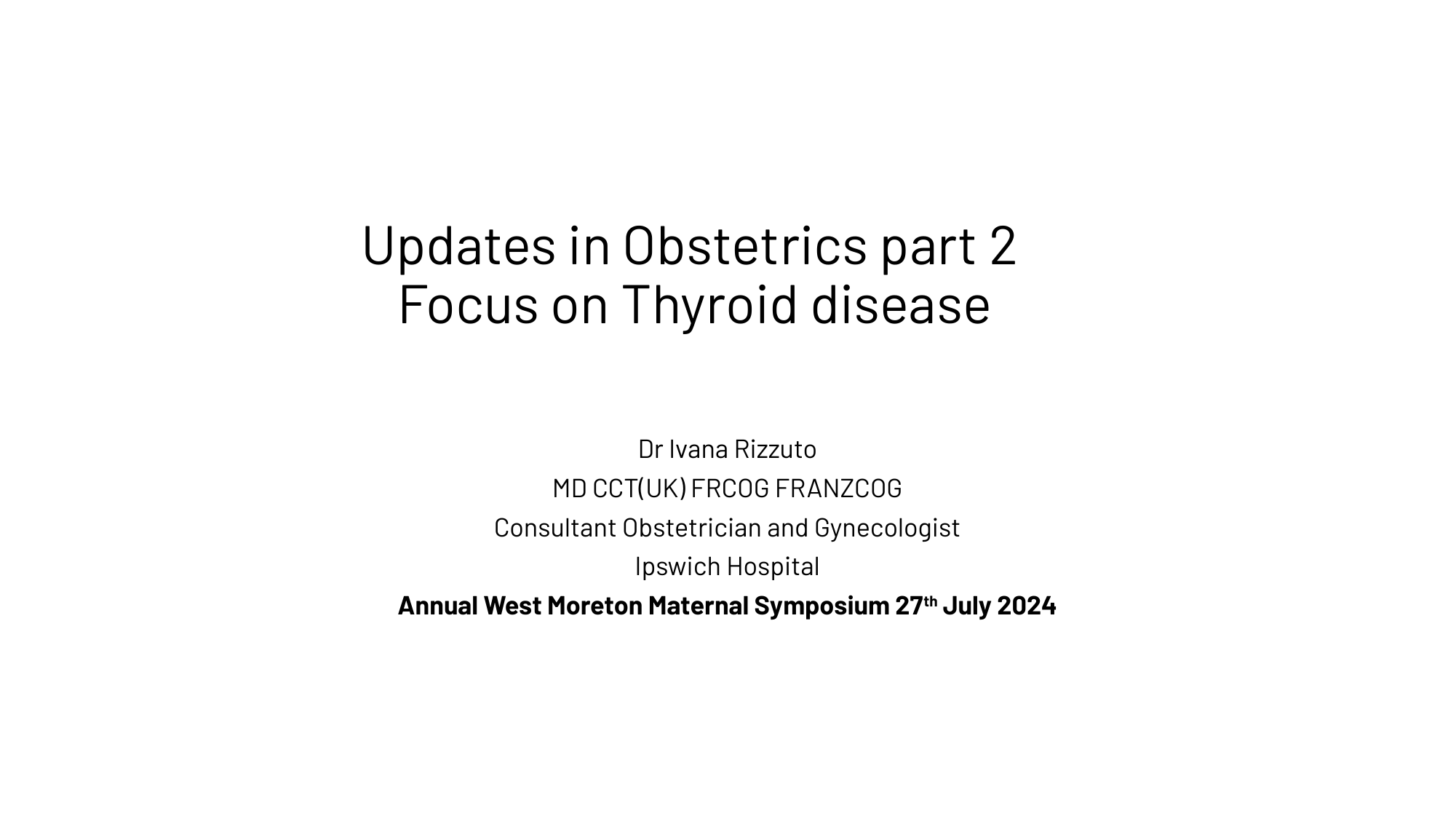

# Updates in Obstetrics part 2 Focus on Thyroid disease
Dr Ivana Rizzuto
MD CCT(UK) FRCOG FRANZCOG
Consultant Obstetrician and Gynecologist
Ipswich Hospital
Annual West Moreton Maternal Symposium 27th July 2024